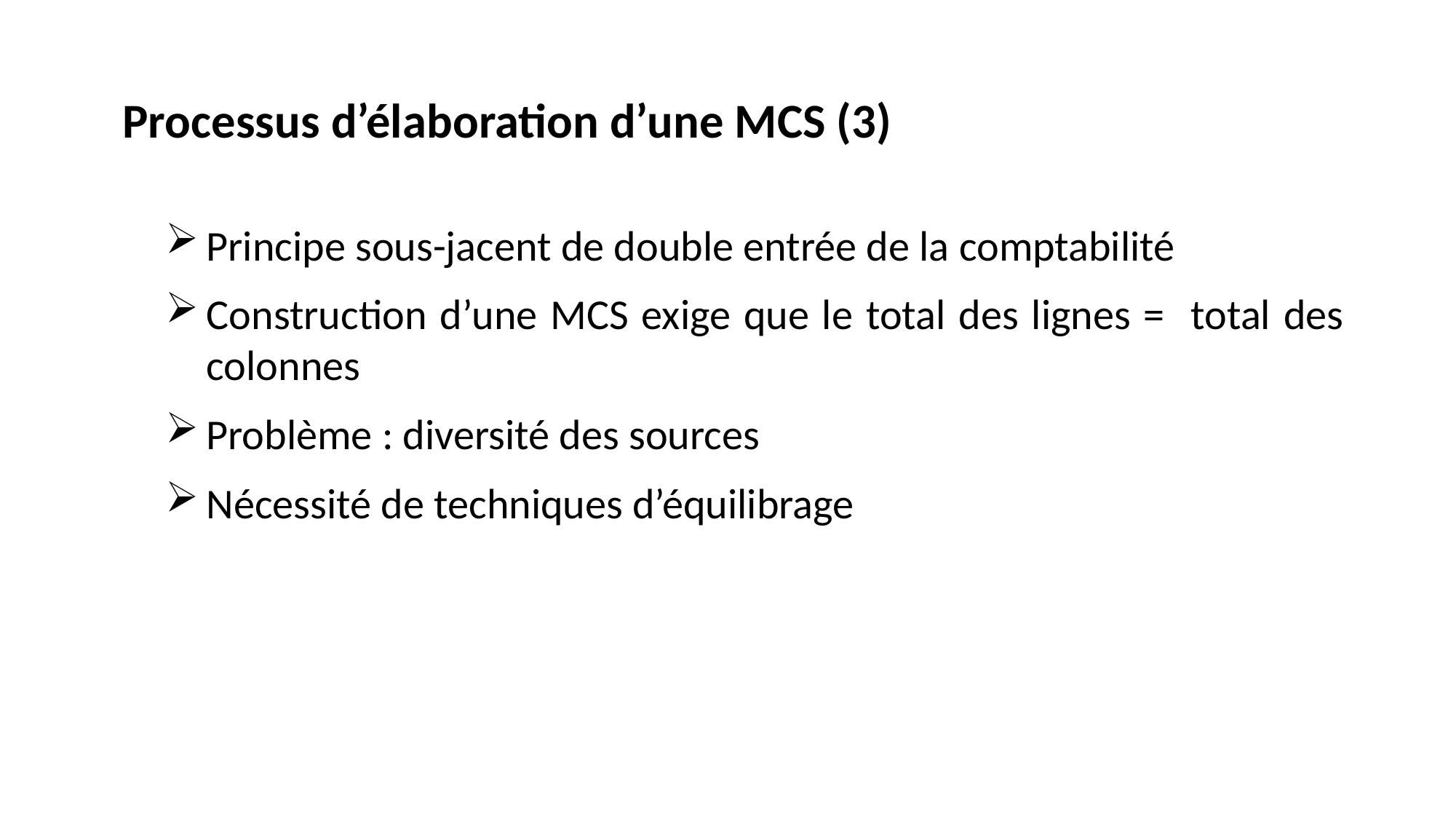

Processus d’élaboration d’une MCS (3)

Principe sous-jacent de double entrée de la comptabilité
Construction d’une MCS exige que le total des lignes =  total des colonnes
Problème : diversité des sources
Nécessité de techniques d’équilibrage